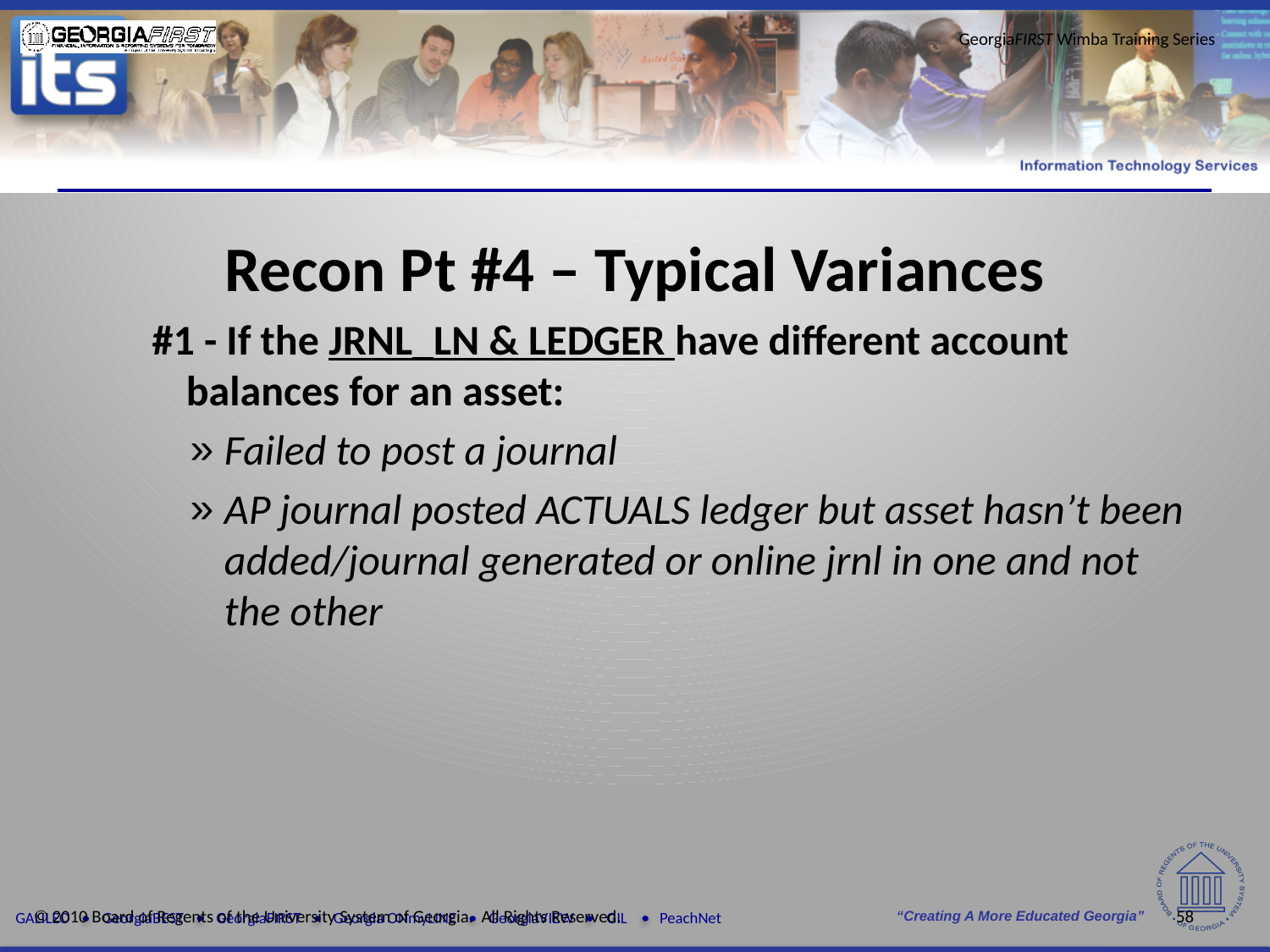

Recon Pt #4 – Typical Variances
#1 - If the JRNL_LN & LEDGER have different account balances for an asset:
Failed to post a journal
AP journal posted ACTUALS ledger but asset hasn’t been added/journal generated or online jrnl in one and not the other